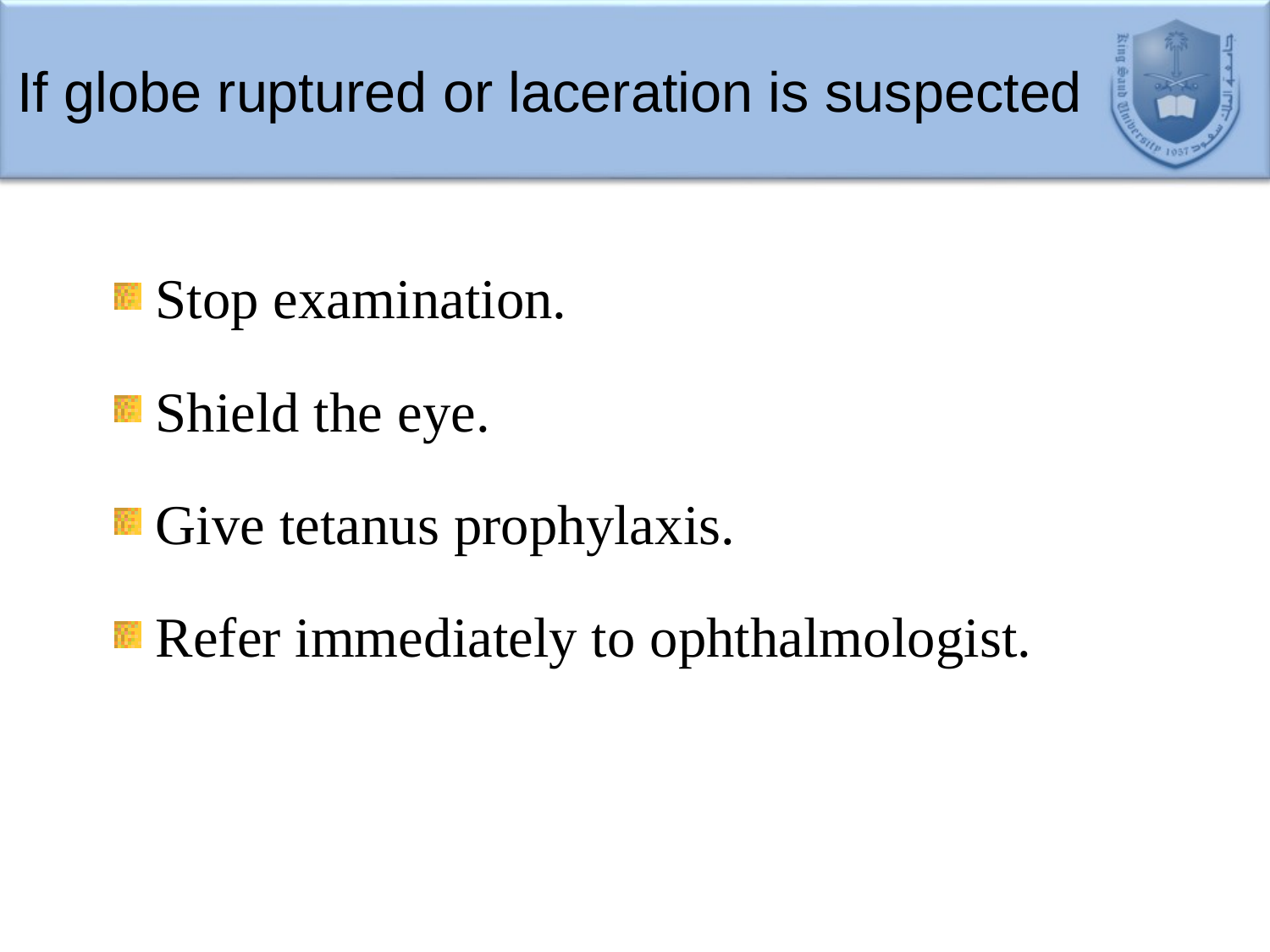

# If globe ruptured or laceration is suspected
Stop examination.
Shield the eye.
Give tetanus prophylaxis.
Refer immediately to ophthalmologist.